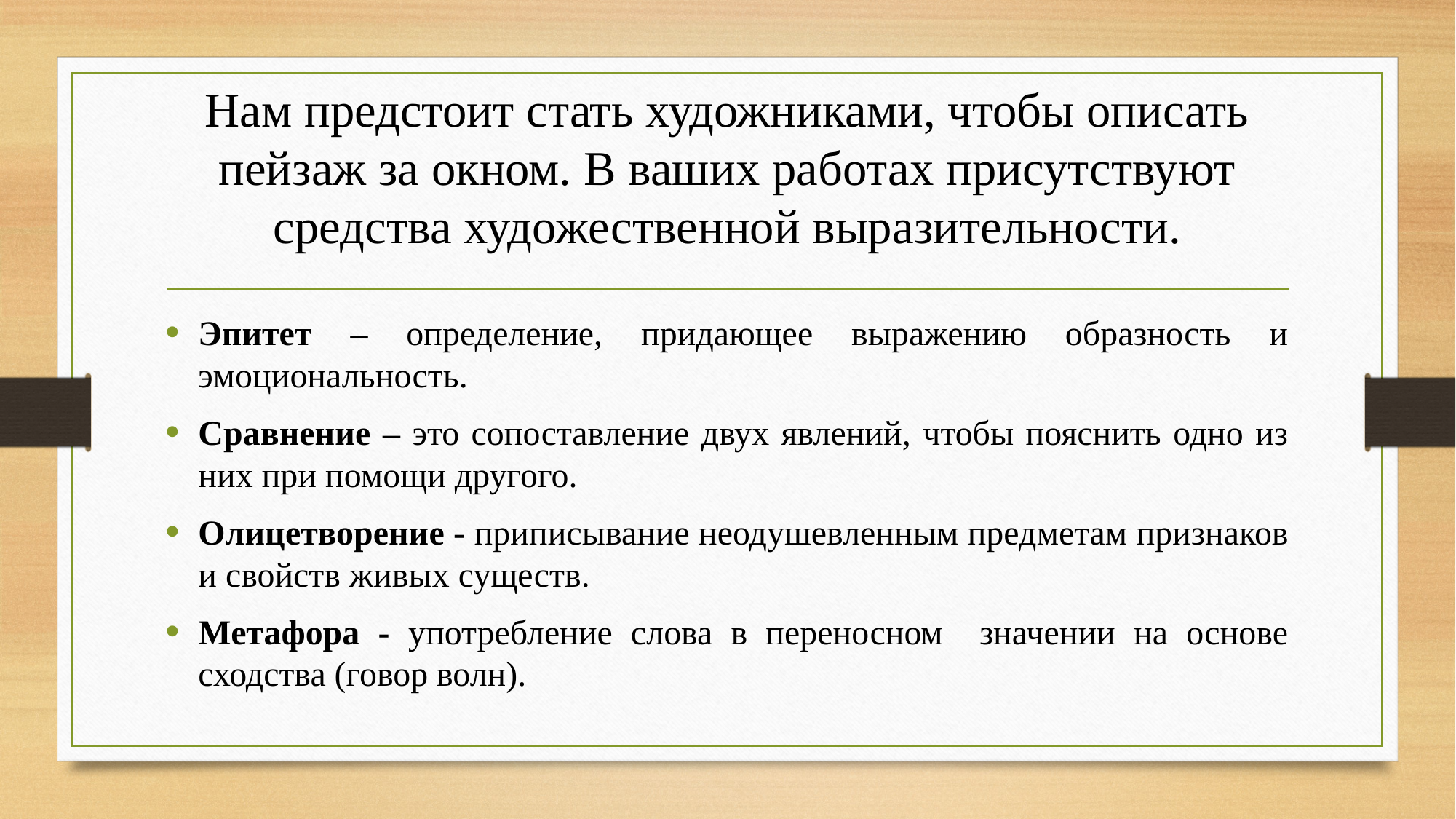

# Нам предстоит стать художниками, чтобы описать пейзаж за окном. В ваших работах присутствуют средства художественной выразительности.
Эпитет – определение, придающее выражению образность и эмоциональность.
Сравнение – это сопоставление двух явлений, чтобы пояснить одно из них при помощи другого.
Олицетворение - приписывание неодушевленным предметам признаков и свойств живых существ.
Метафора - употребление слова в переносном  значении на основе сходства (говор волн).